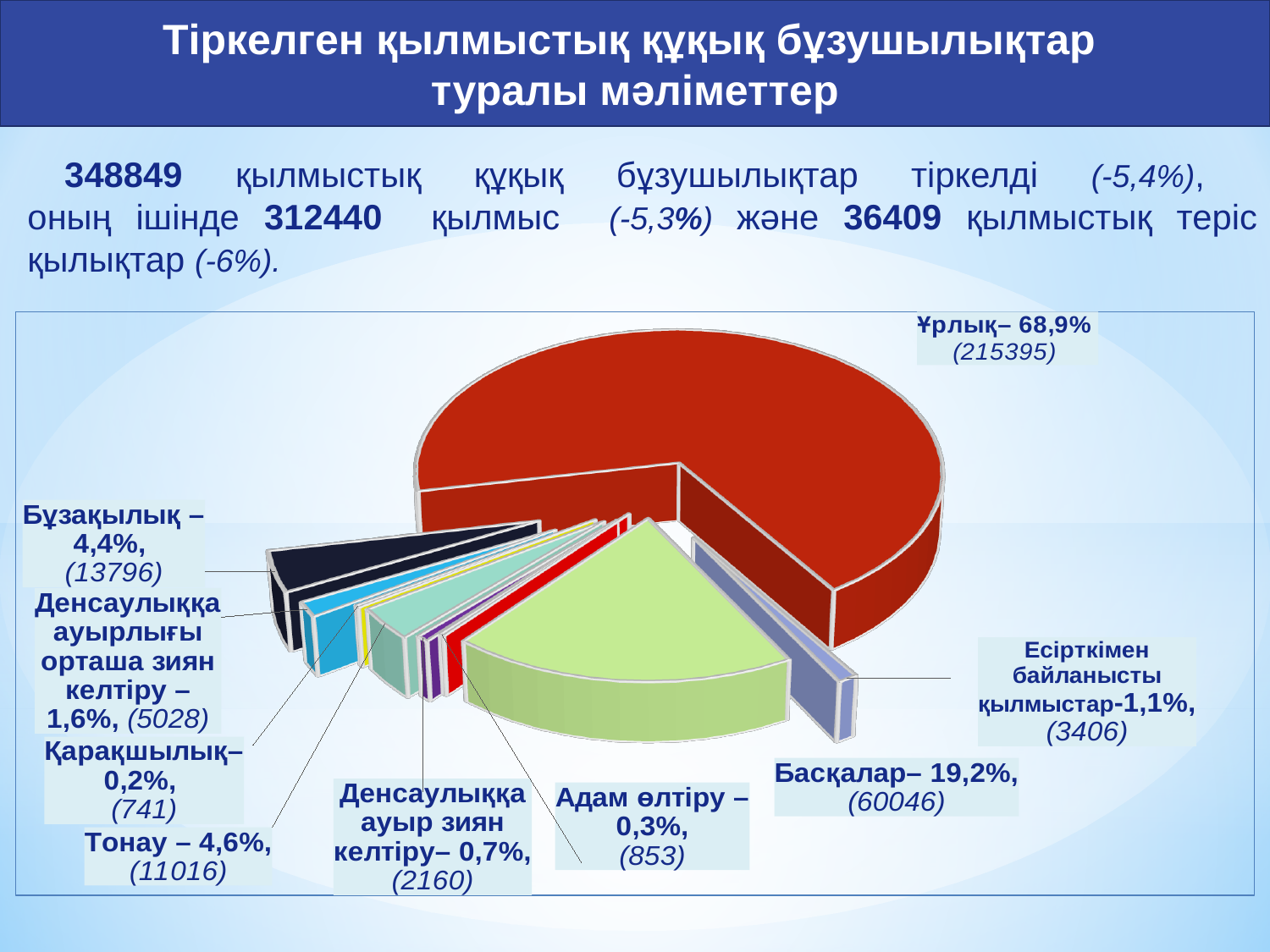

Тіркелген қылмыстық құқық бұзушылықтар
туралы мәліметтер
Структура преступности
348849 қылмыстық құқық бұзушылықтар тіркелді (-5,4%),
оның ішінде 312440  қылмыс  (-5,3%) және 36409 қылмыстық теріс қылықтар (-6%).

[unsupported chart]